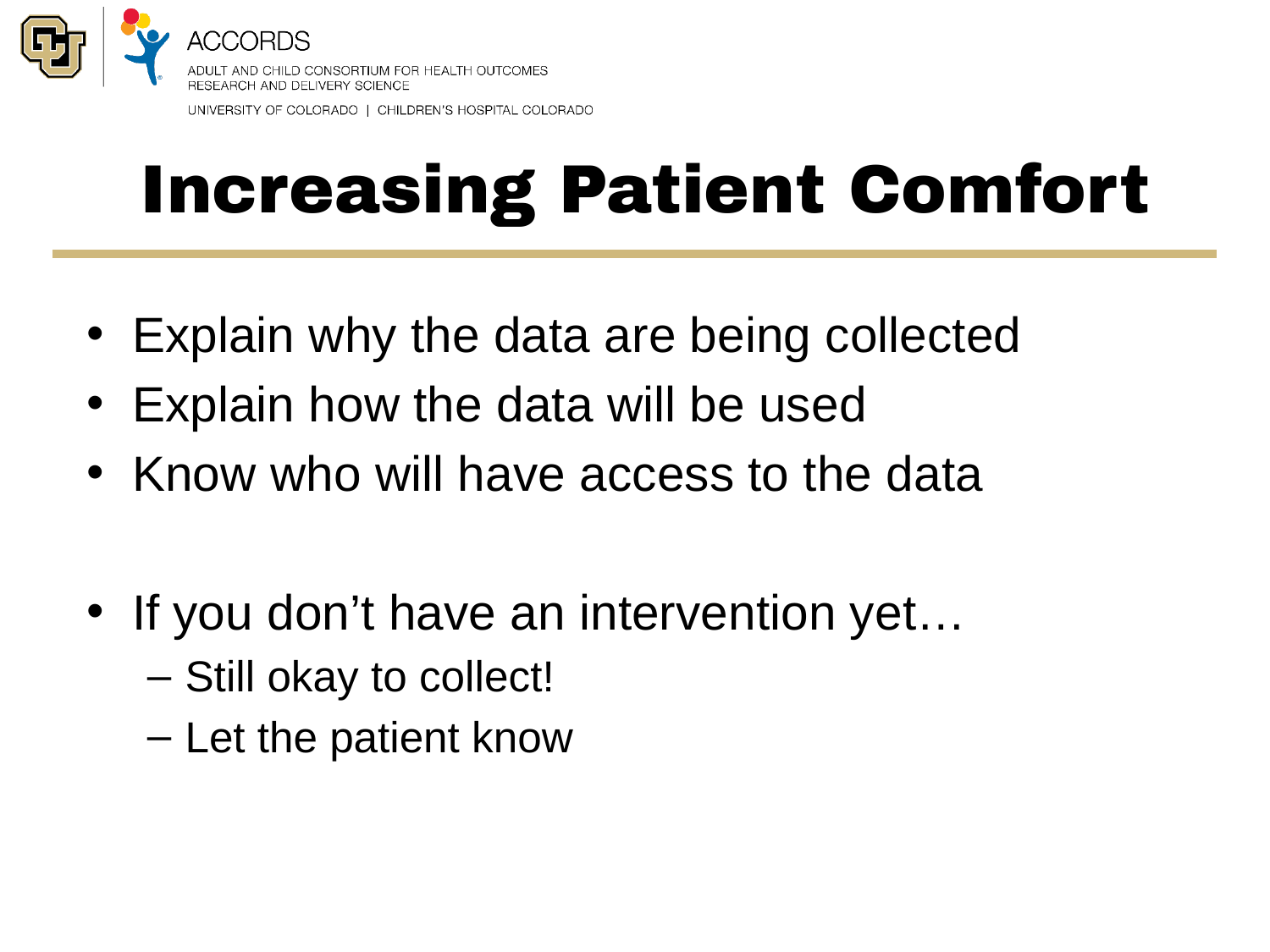

# Increasing Patient Comfort
Explain why the data are being collected
Explain how the data will be used
Know who will have access to the data

If you don’t have an intervention yet…
Still okay to collect!
Let the patient know